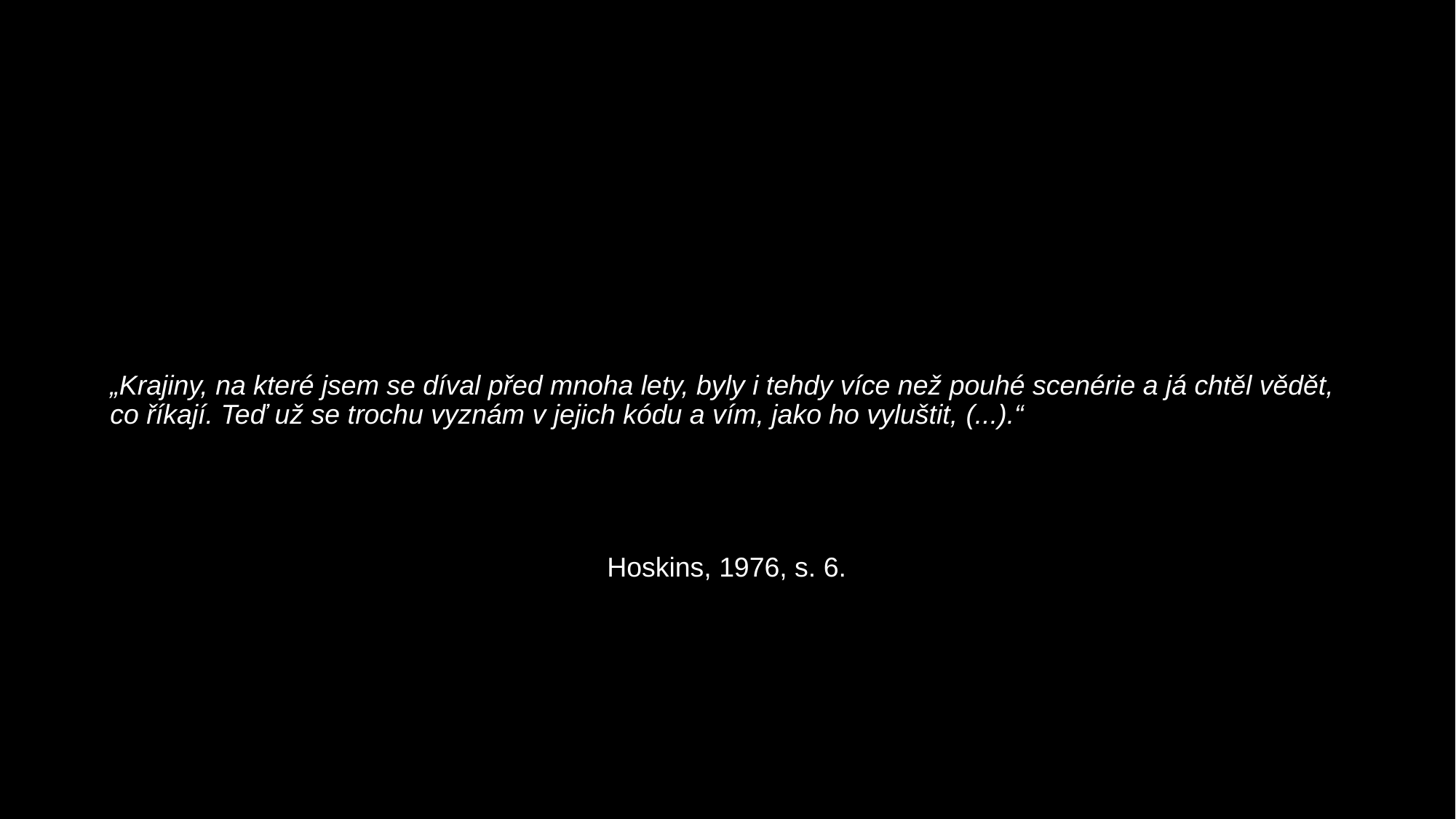

# „Krajiny, na které jsem se díval před mnoha lety, byly i tehdy více než pouhé scenérie a já chtěl vědět, co říkají. Teď už se trochu vyznám v jejich kódu a vím, jako ho vyluštit, (...).“
Hoskins, 1976, s. 6.